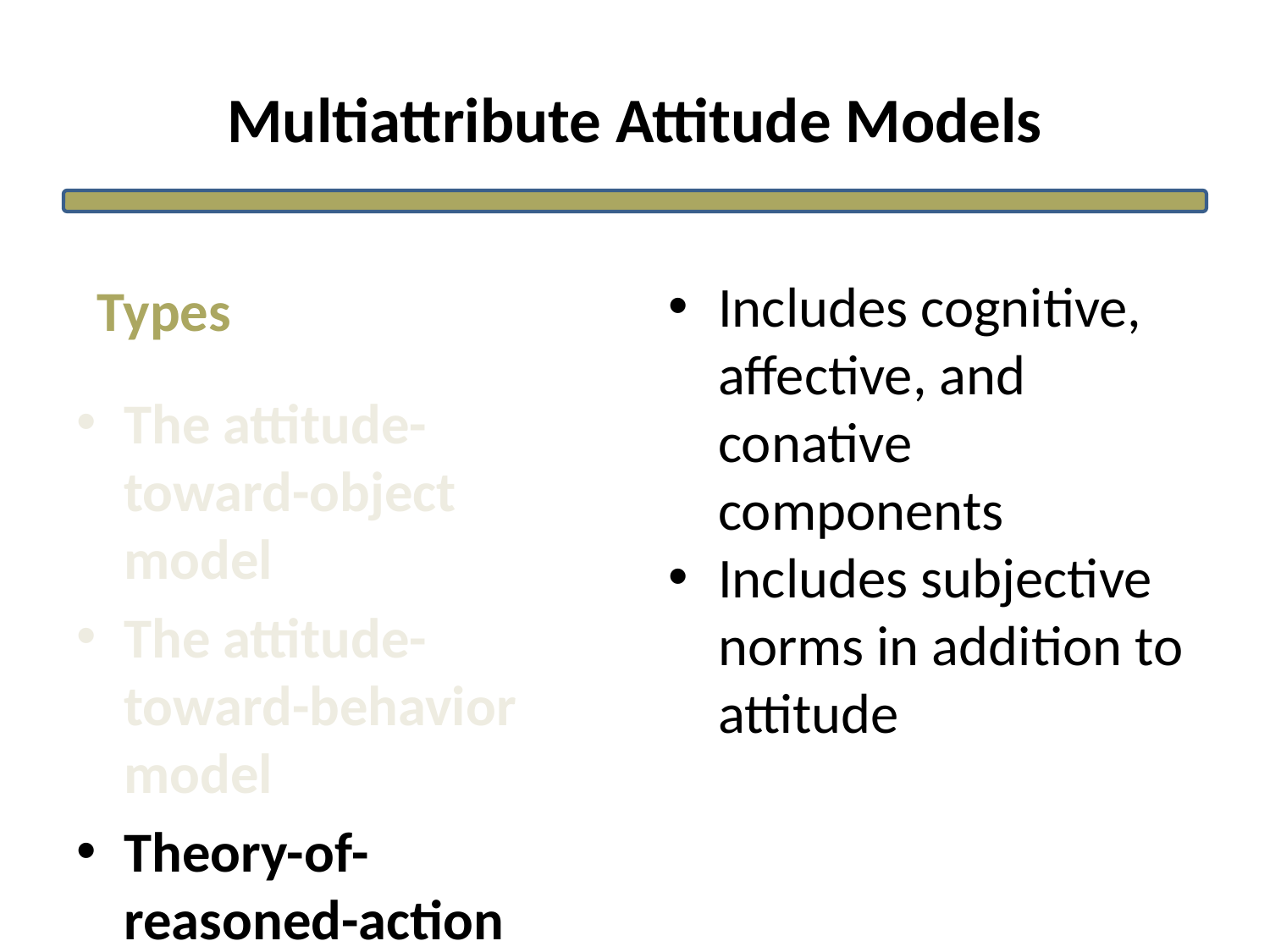

# Multiattribute Attitude Models
Includes cognitive, affective, and conative components
Includes subjective norms in addition to attitude
Types
The attitude-toward-object model
The attitude-toward-behavior model
Theory-of-reasoned-action model